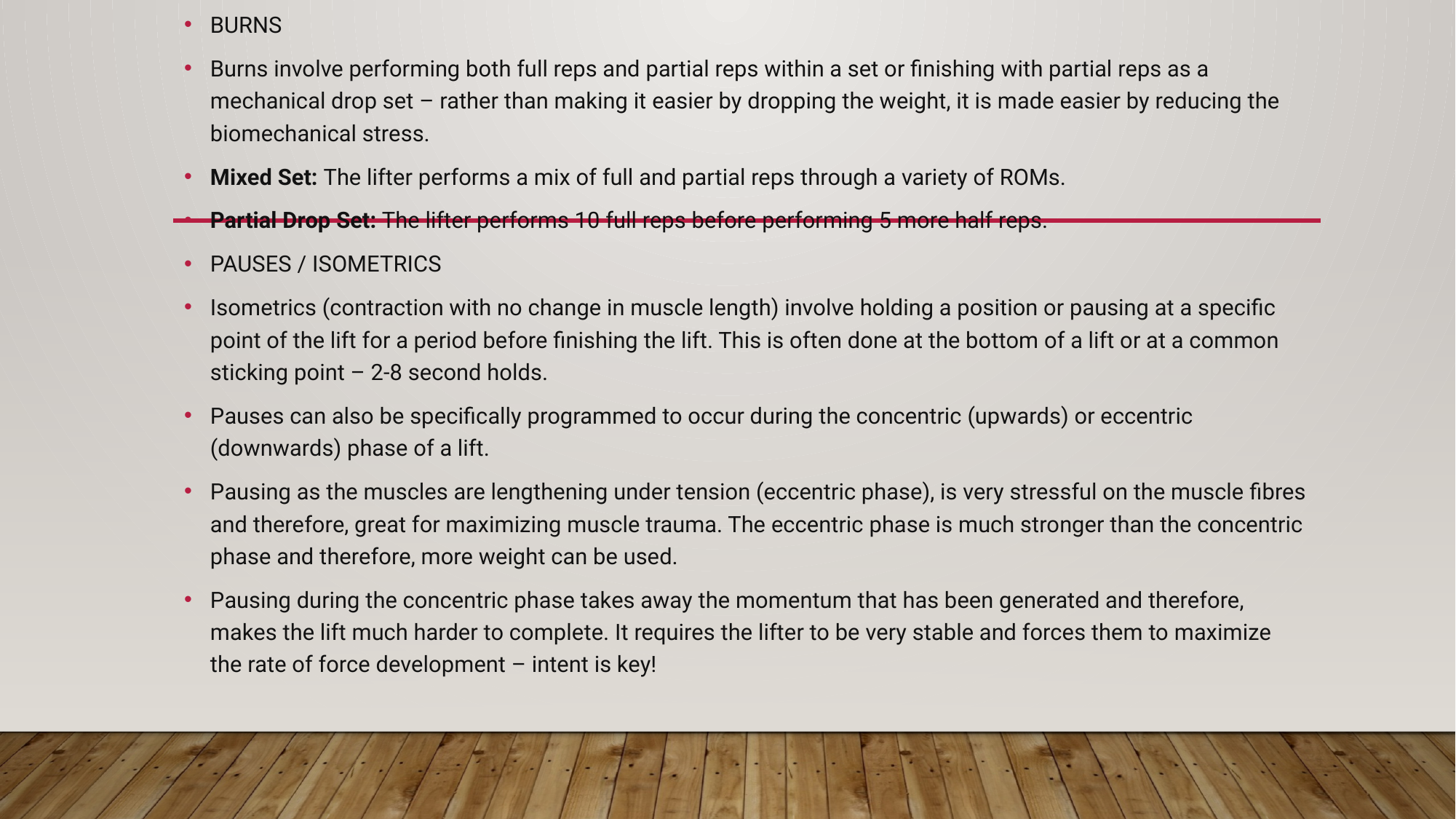

BURNS
Burns involve performing both full reps and partial reps within a set or finishing with partial reps as a mechanical drop set – rather than making it easier by dropping the weight, it is made easier by reducing the biomechanical stress.
Mixed Set: The lifter performs a mix of full and partial reps through a variety of ROMs.
Partial Drop Set: The lifter performs 10 full reps before performing 5 more half reps.
PAUSES / ISOMETRICS
Isometrics (contraction with no change in muscle length) involve holding a position or pausing at a specific point of the lift for a period before finishing the lift. This is often done at the bottom of a lift or at a common sticking point – 2-8 second holds.
Pauses can also be specifically programmed to occur during the concentric (upwards) or eccentric (downwards) phase of a lift.
Pausing as the muscles are lengthening under tension (eccentric phase), is very stressful on the muscle fibres and therefore, great for maximizing muscle trauma. The eccentric phase is much stronger than the concentric phase and therefore, more weight can be used.
Pausing during the concentric phase takes away the momentum that has been generated and therefore, makes the lift much harder to complete. It requires the lifter to be very stable and forces them to maximize the rate of force development – intent is key!